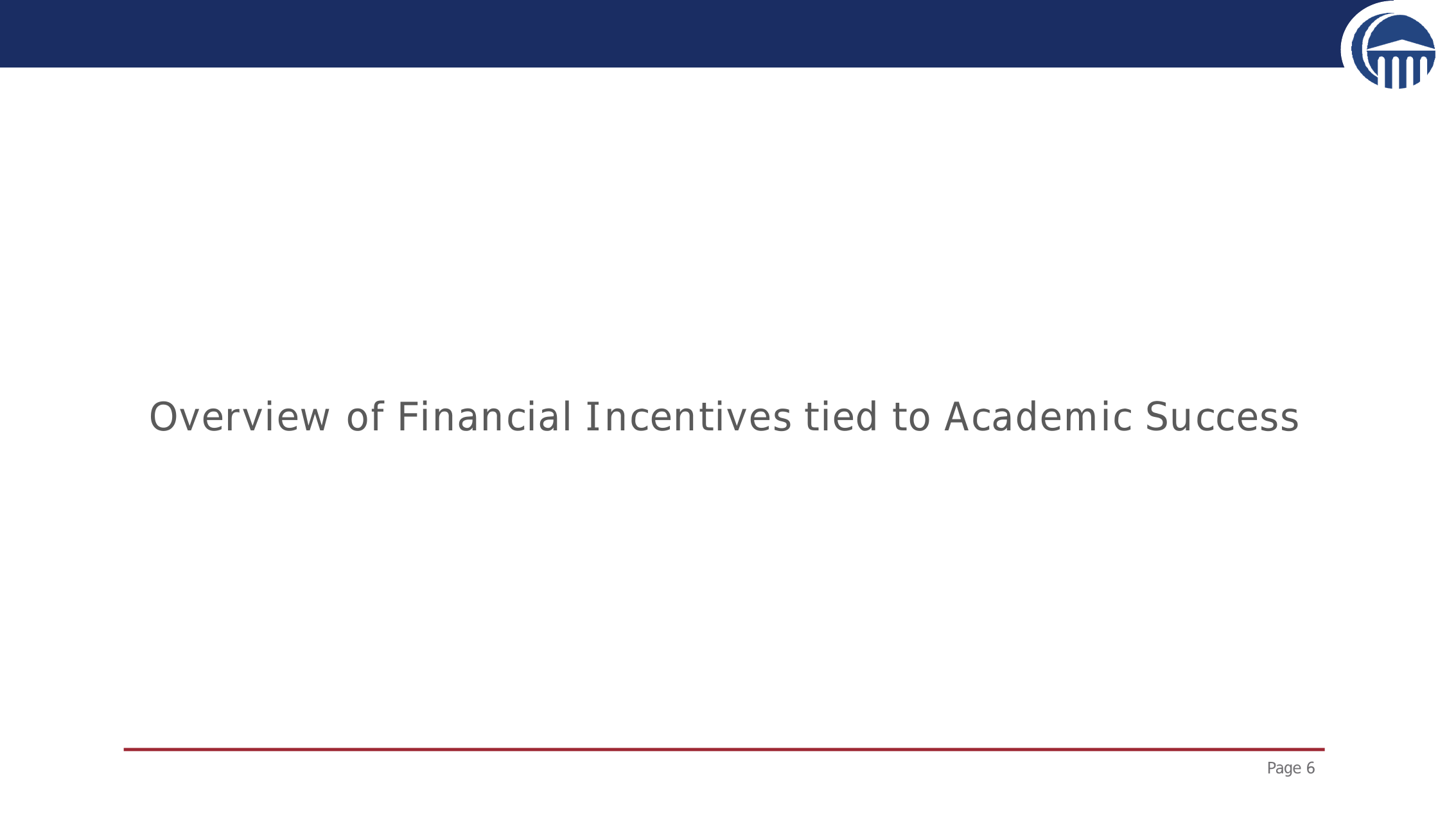

# Overview of Financial Incentives tied to Academic Success